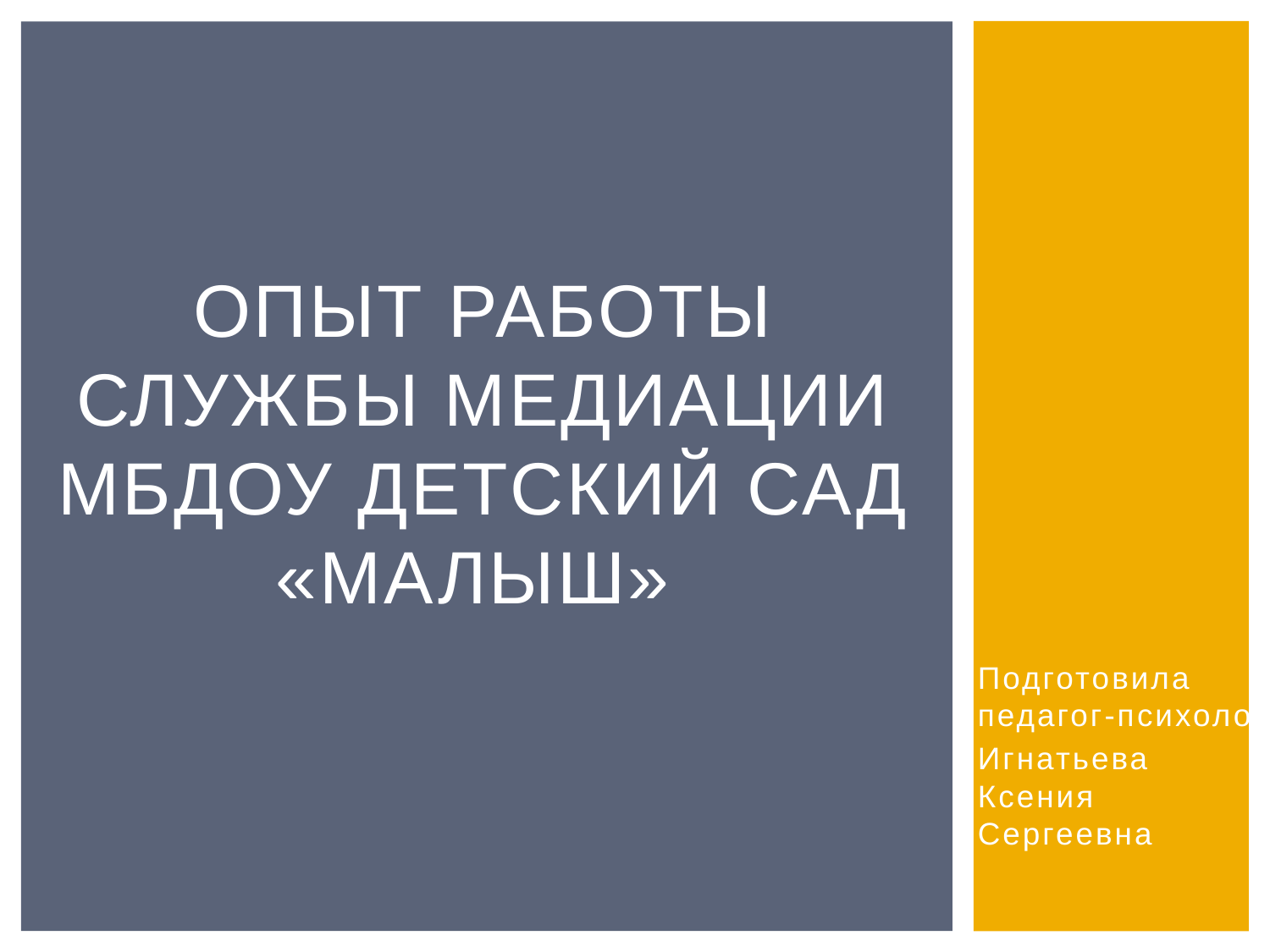

# Опыт работы службы медиации МБДОУ детский сад «Малыш»

Подготовила педагог-психолог
Игнатьева Ксения Сергеевна